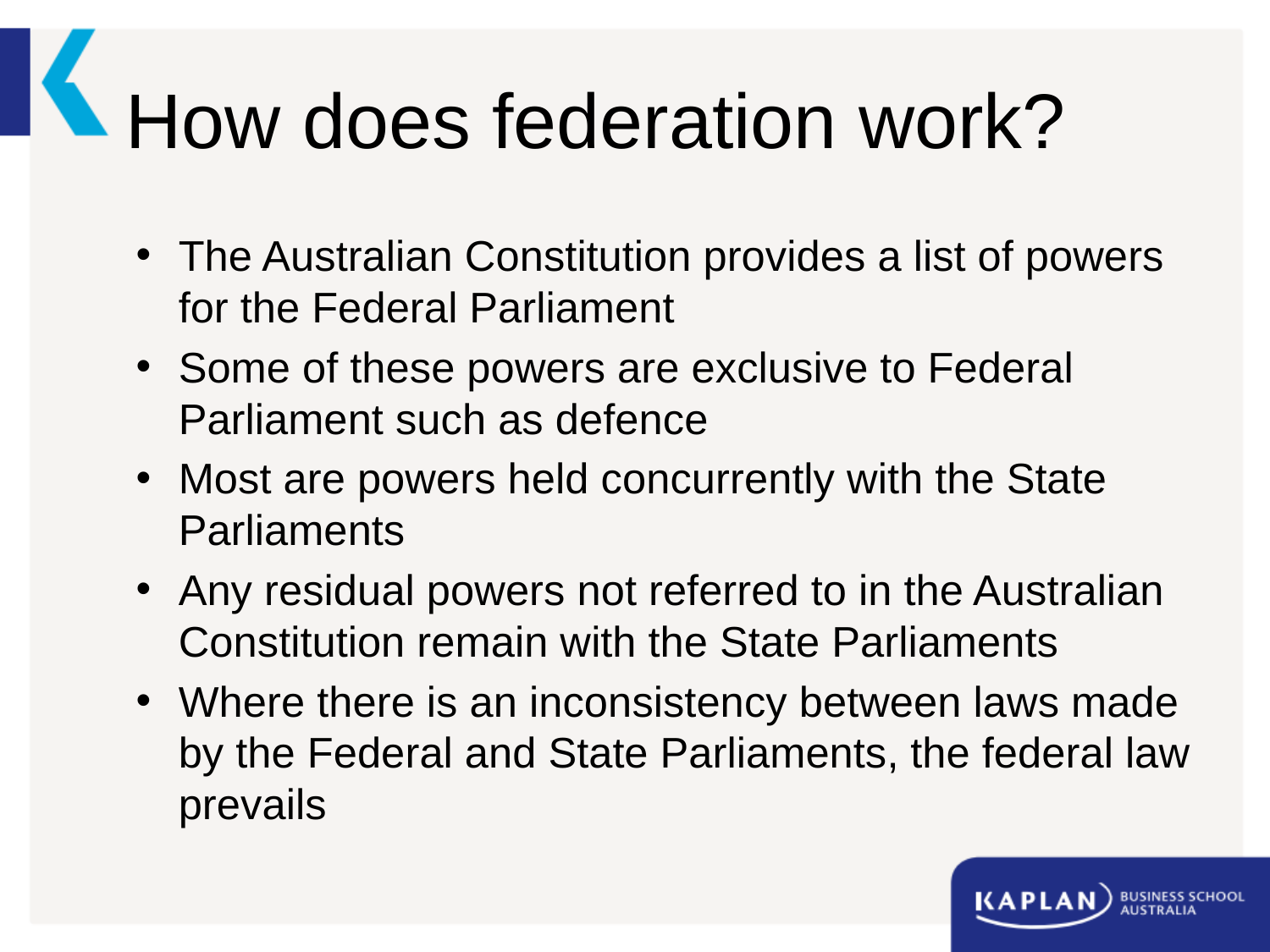

# How does federation work?
The Australian Constitution provides a list of powers for the Federal Parliament
Some of these powers are exclusive to Federal Parliament such as defence
Most are powers held concurrently with the State Parliaments
Any residual powers not referred to in the Australian Constitution remain with the State Parliaments
Where there is an inconsistency between laws made by the Federal and State Parliaments, the federal law prevails